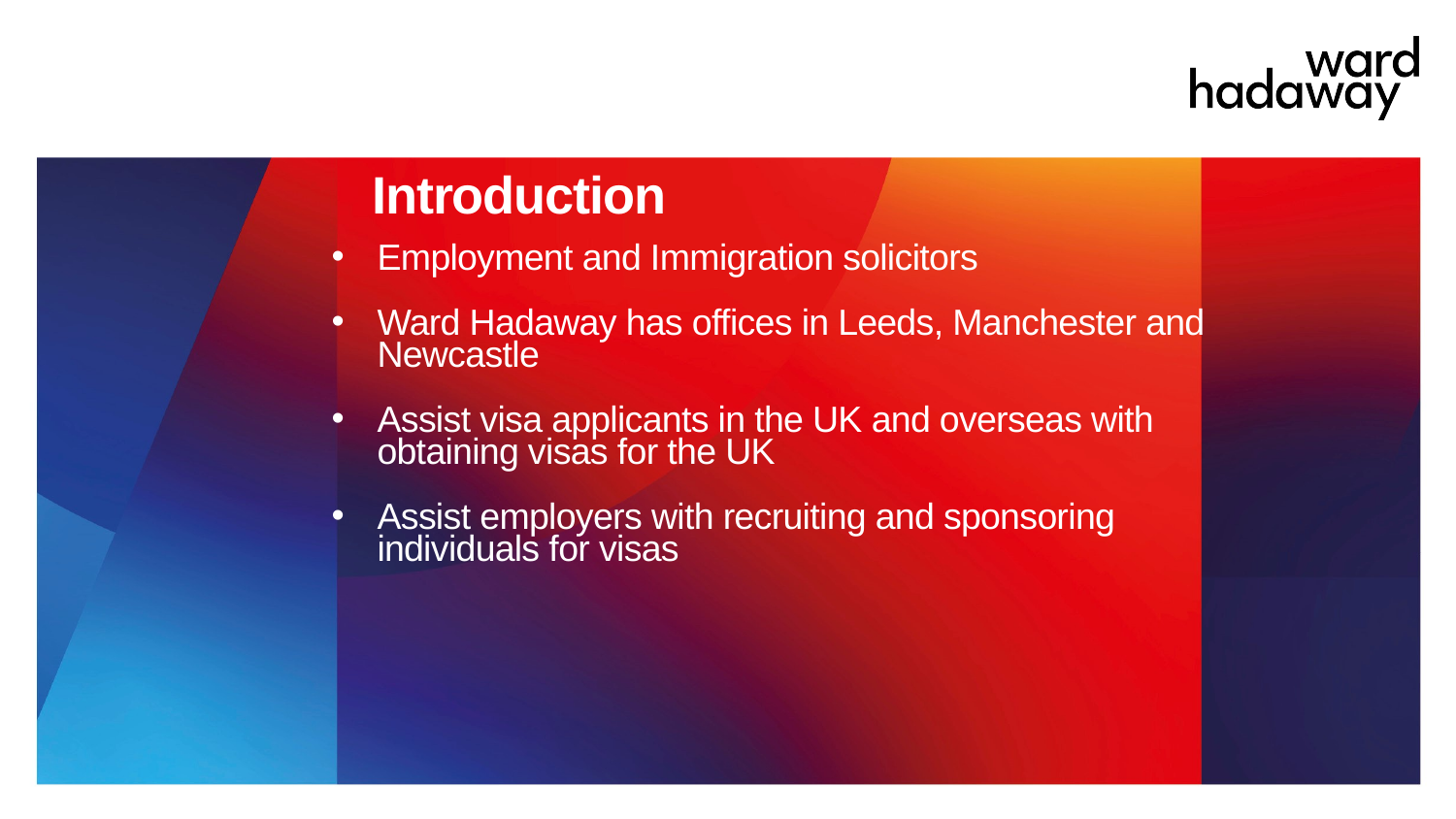

# Introduction
Employment and Immigration solicitors

Ward Hadaway has offices in Leeds, Manchester and Newcastle

Assist visa applicants in the UK and overseas with obtaining visas for the UK

Assist employers with recruiting and sponsoring individuals for visas